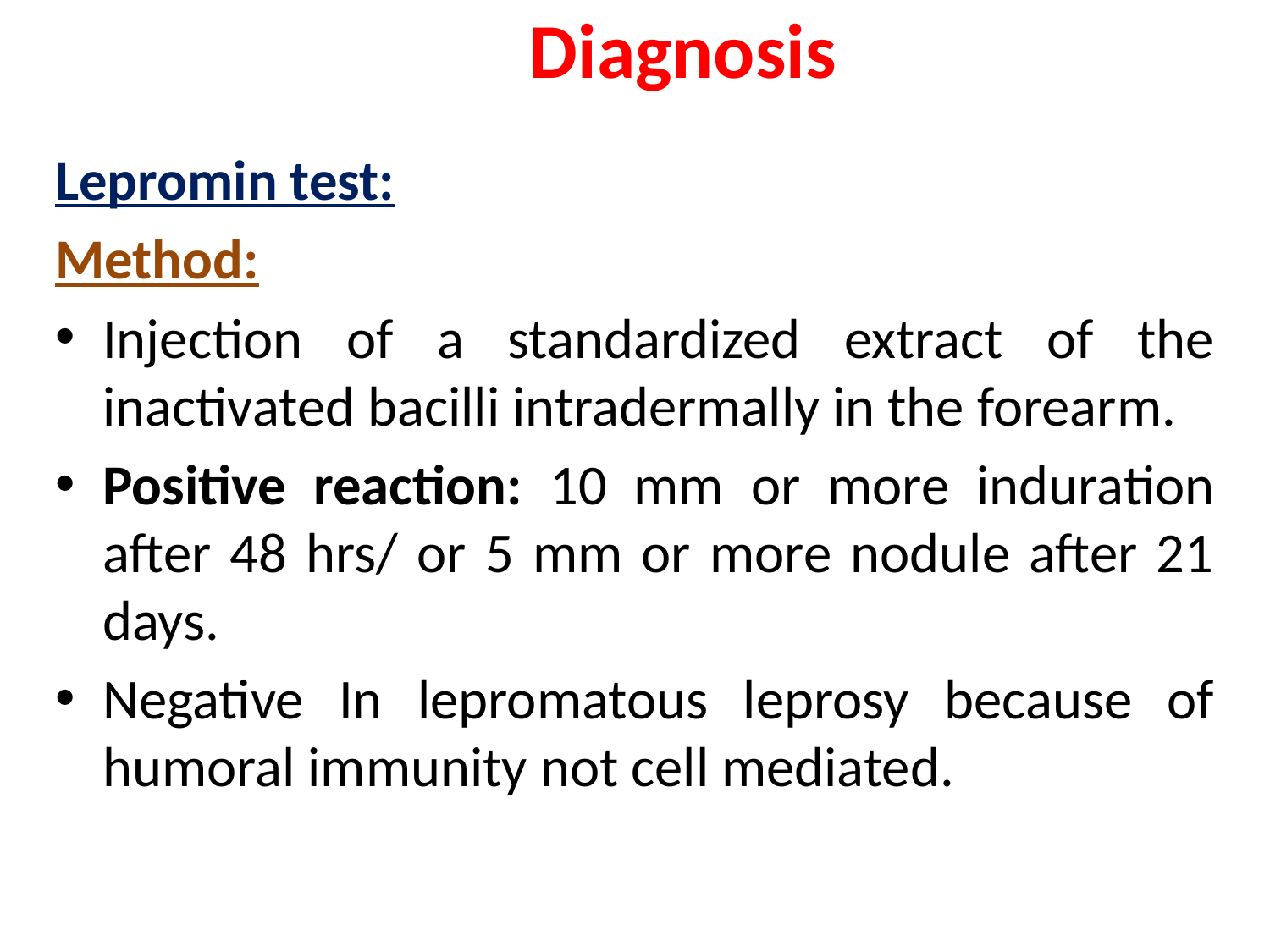

# Diagnosis
Lepromin test:
Method:
Injection of a standardized extract of the inactivated bacilli intradermally in the forearm.
Positive reaction: 10 mm or more induration after 48 hrs/ or 5 mm or more nodule after 21 days.
Negative In lepromatous leprosy because of humoral immunity not cell mediated.